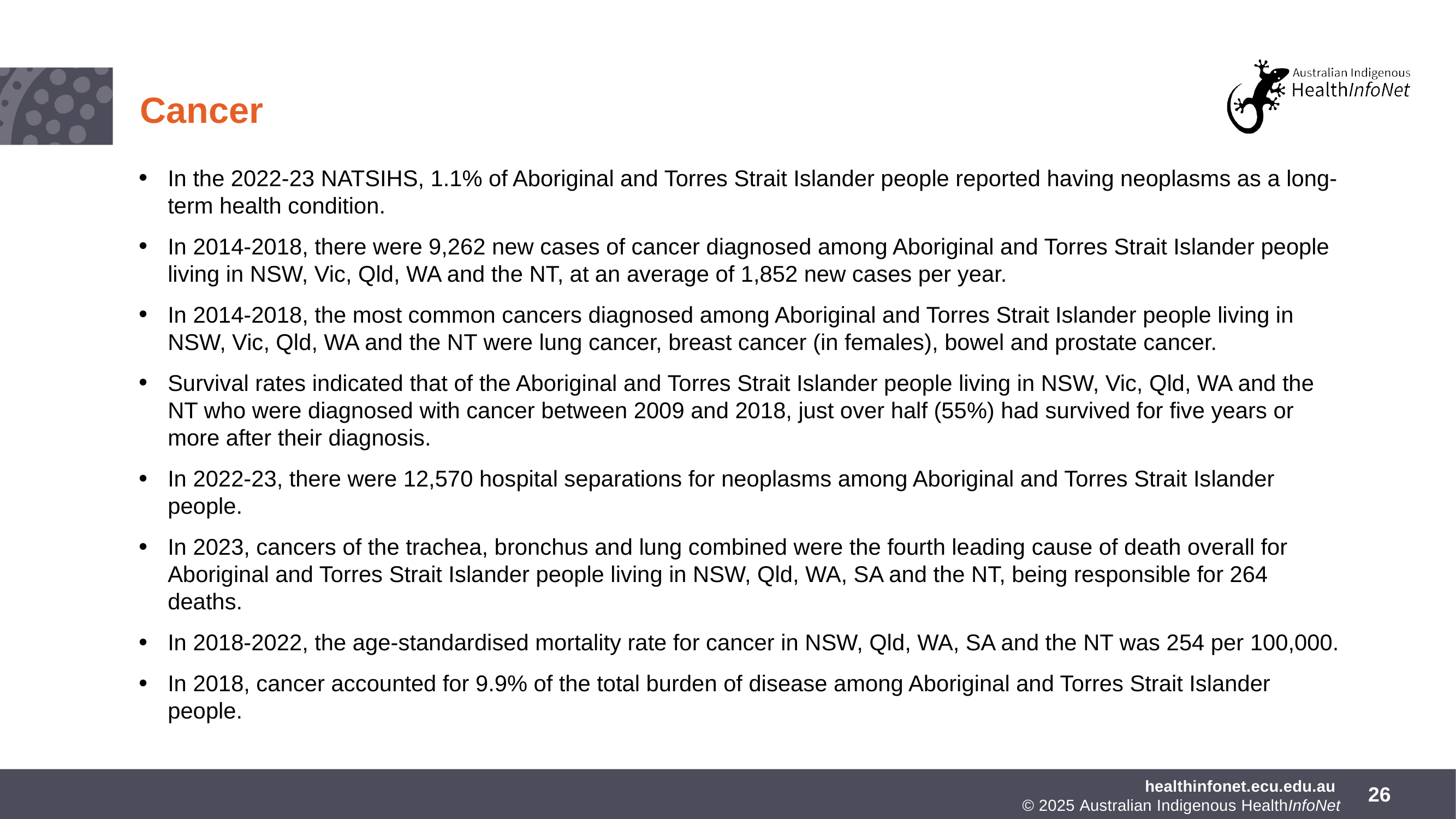

# Cancer
In the 2022-23 NATSIHS, 1.1% of Aboriginal and Torres Strait Islander people reported having neoplasms as a long-term health condition.
In 2014-2018, there were 9,262 new cases of cancer diagnosed among Aboriginal and Torres Strait Islander people living in NSW, Vic, Qld, WA and the NT, at an average of 1,852 new cases per year.
In 2014-2018, the most common cancers diagnosed among Aboriginal and Torres Strait Islander people living in NSW, Vic, Qld, WA and the NT were lung cancer, breast cancer (in females), bowel and prostate cancer.
Survival rates indicated that of the Aboriginal and Torres Strait Islander people living in NSW, Vic, Qld, WA and the NT who were diagnosed with cancer between 2009 and 2018, just over half (55%) had survived for five years or more after their diagnosis.
In 2022-23, there were 12,570 hospital separations for neoplasms among Aboriginal and Torres Strait Islander people.
In 2023, cancers of the trachea, bronchus and lung combined were the fourth leading cause of death overall for Aboriginal and Torres Strait Islander people living in NSW, Qld, WA, SA and the NT, being responsible for 264 deaths.
In 2018-2022, the age-standardised mortality rate for cancer in NSW, Qld, WA, SA and the NT was 254 per 100,000.
In 2018, cancer accounted for 9.9% of the total burden of disease among Aboriginal and Torres Strait Islander people.